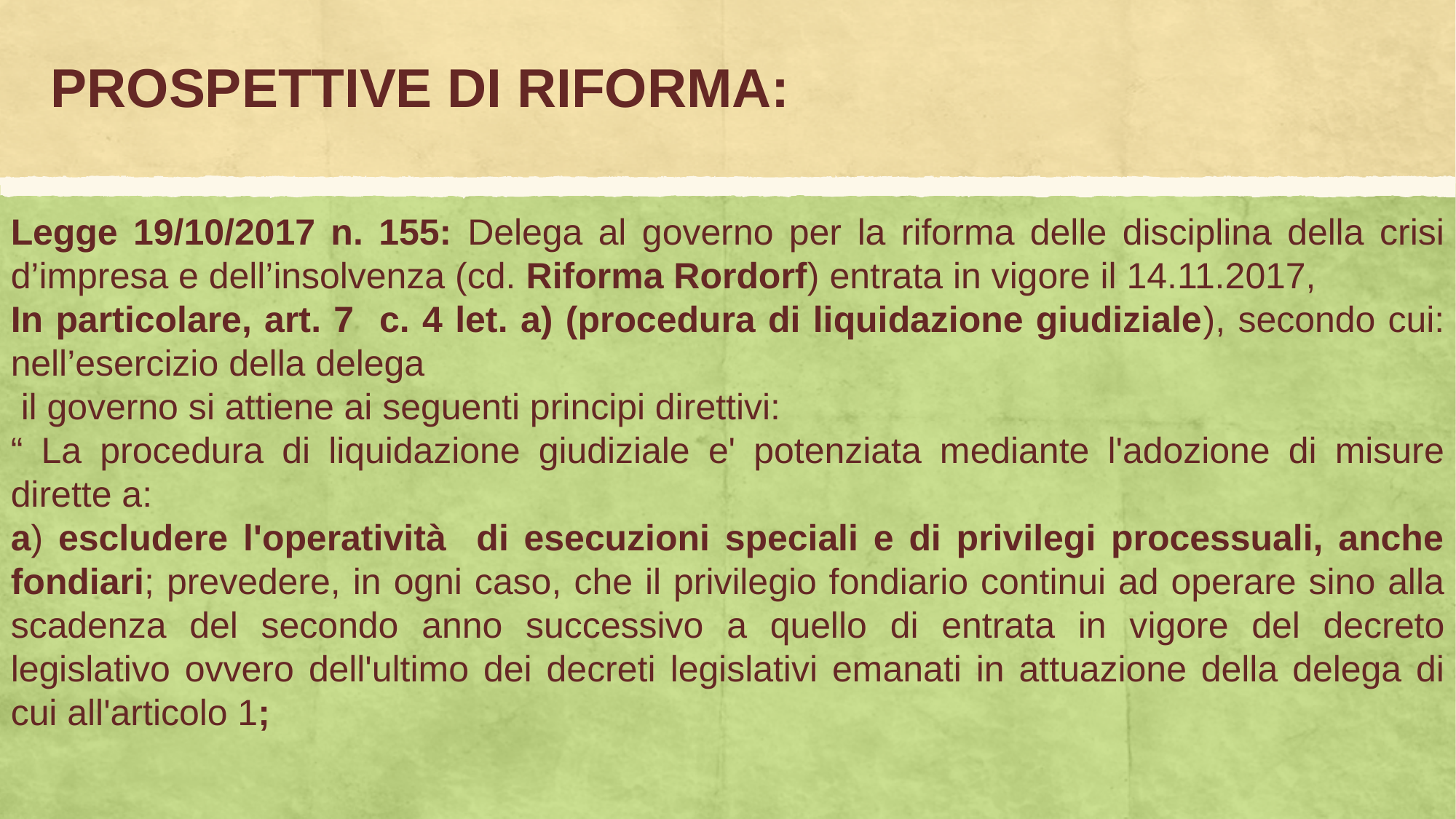

# PROSPETTIVE DI RIFORMA:
Legge 19/10/2017 n. 155: Delega al governo per la riforma delle disciplina della crisi d’impresa e dell’insolvenza (cd. Riforma Rordorf) entrata in vigore il 14.11.2017,
In particolare, art. 7  c. 4 let. a) (procedura di liquidazione giudiziale), secondo cui: nell’esercizio della delega
 il governo si attiene ai seguenti principi direttivi:
“ La procedura di liquidazione giudiziale e' potenziata mediante l'adozione di misure dirette a:
a) escludere l'operatività  di esecuzioni speciali e di privilegi processuali, anche fondiari; prevedere, in ogni caso, che il privilegio fondiario continui ad operare sino alla scadenza del secondo anno successivo a quello di entrata in vigore del decreto legislativo ovvero dell'ultimo dei decreti legislativi emanati in attuazione della delega di cui all'articolo 1;